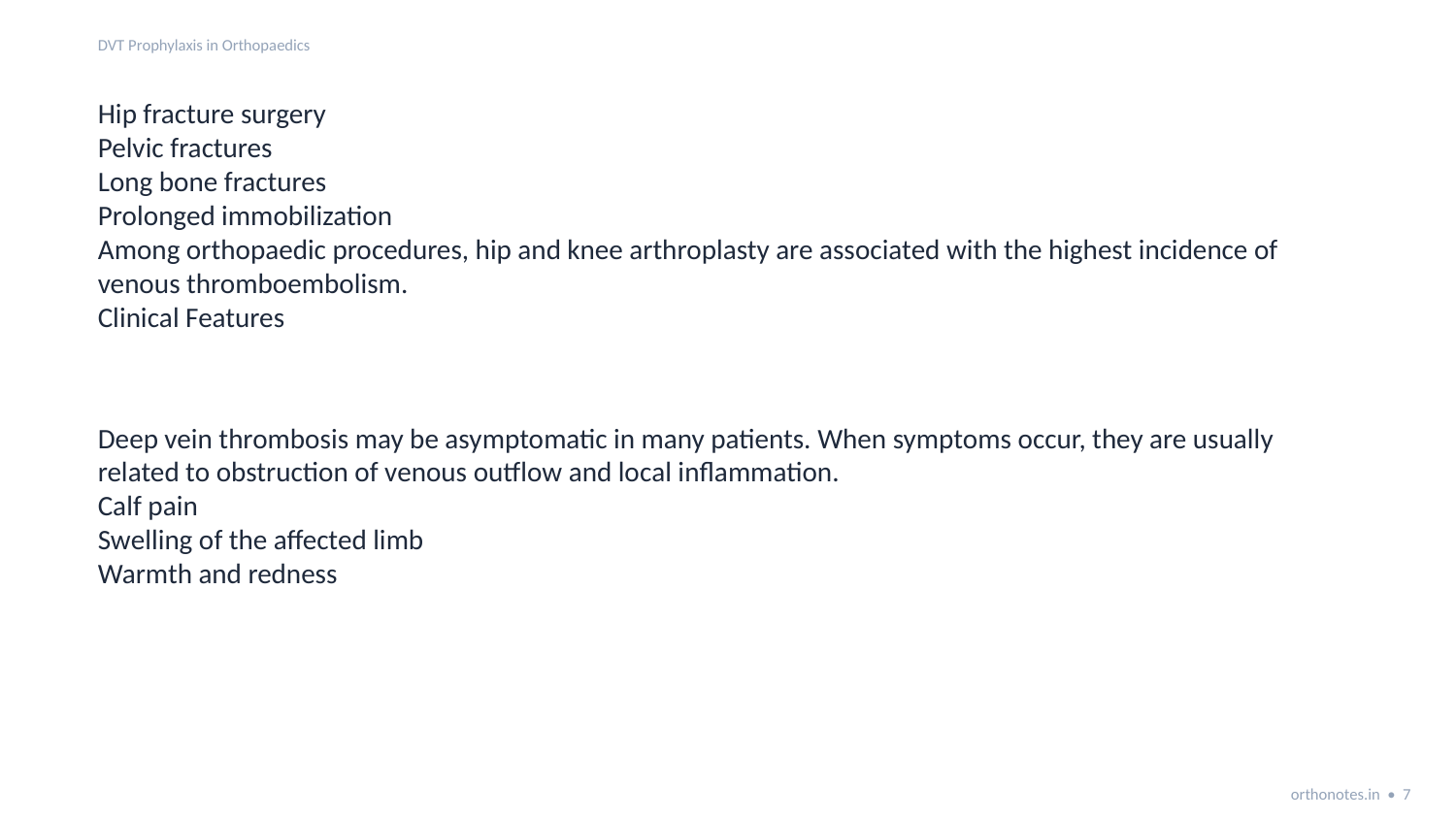

DVT Prophylaxis in Orthopaedics
Hip fracture surgery
Pelvic fractures
Long bone fractures
Prolonged immobilization
Among orthopaedic procedures, hip and knee arthroplasty are associated with the highest incidence of venous thromboembolism.
Clinical Features
Deep vein thrombosis may be asymptomatic in many patients. When symptoms occur, they are usually related to obstruction of venous outflow and local inflammation.
Calf pain
Swelling of the affected limb
Warmth and redness
orthonotes.in  •  7